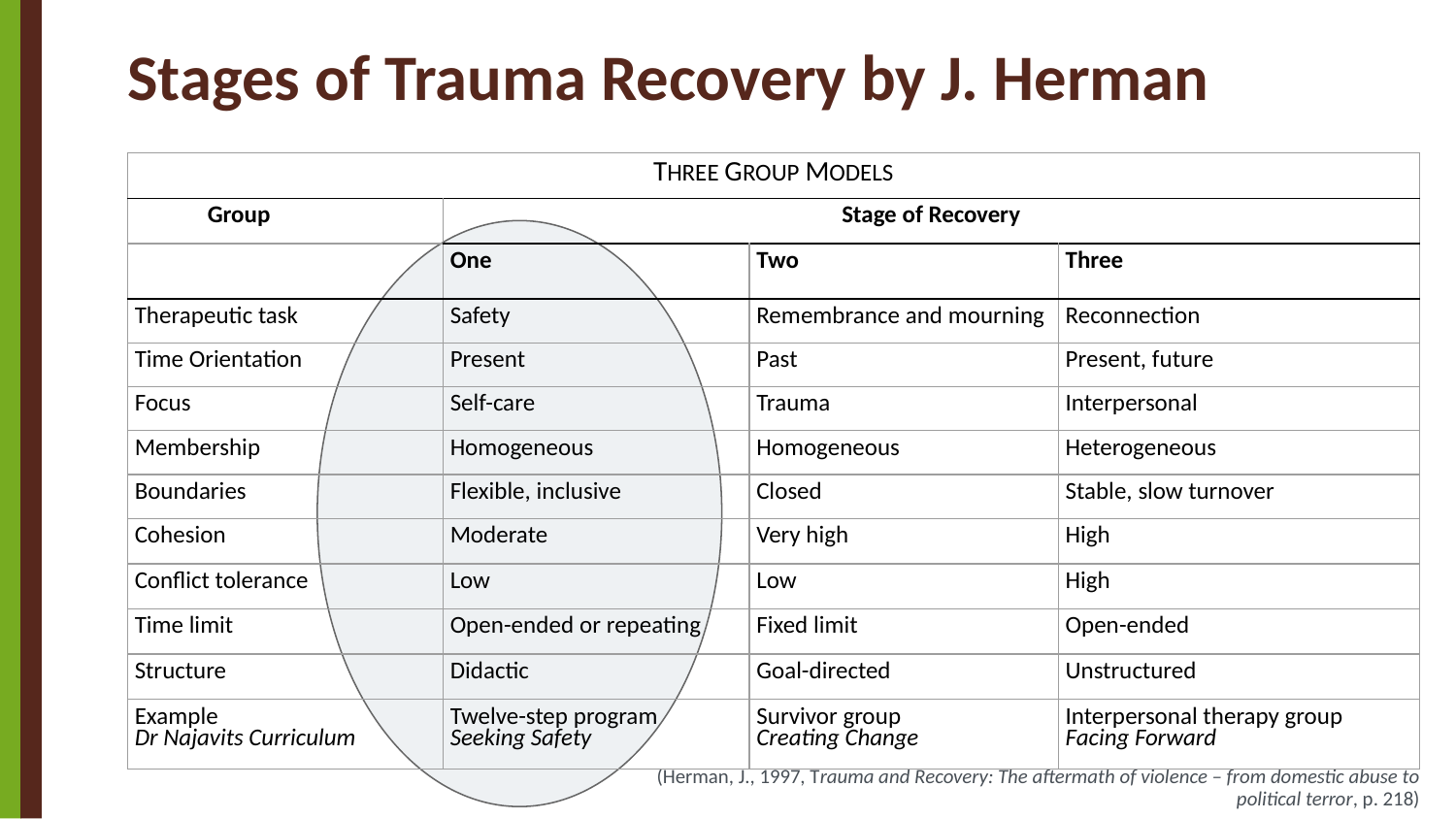

# Stages of Trauma Recovery by J. Herman

| THREE GROUP MODELS |  |  |  |
| --- | --- | --- | --- |
| Group | Stage of Recovery |  |  |
|  | One | Two | Three |
| Therapeutic task | Safety | Remembrance and mourning | Reconnection |
| Time Orientation | Present | Past | Present, future |
| Focus | Self-care | Trauma | Interpersonal |
| Membership | Homogeneous | Homogeneous | Heterogeneous |
| Boundaries | Flexible, inclusive | Closed | Stable, slow turnover |
| Cohesion | Moderate | Very high | High |
| Conflict tolerance | Low | Low | High |
| Time limit | Open-ended or repeating | Fixed limit | Open-ended |
| Structure | Didactic | Goal-directed | Unstructured |
| Example Dr Najavits Curriculum | Twelve-step program Seeking Safety | Survivor group Creating Change | Interpersonal therapy group Facing Forward |

(Herman, J., 1997, Trauma and Recovery: The aftermath of violence – from domestic abuse to political terror, p. 218)